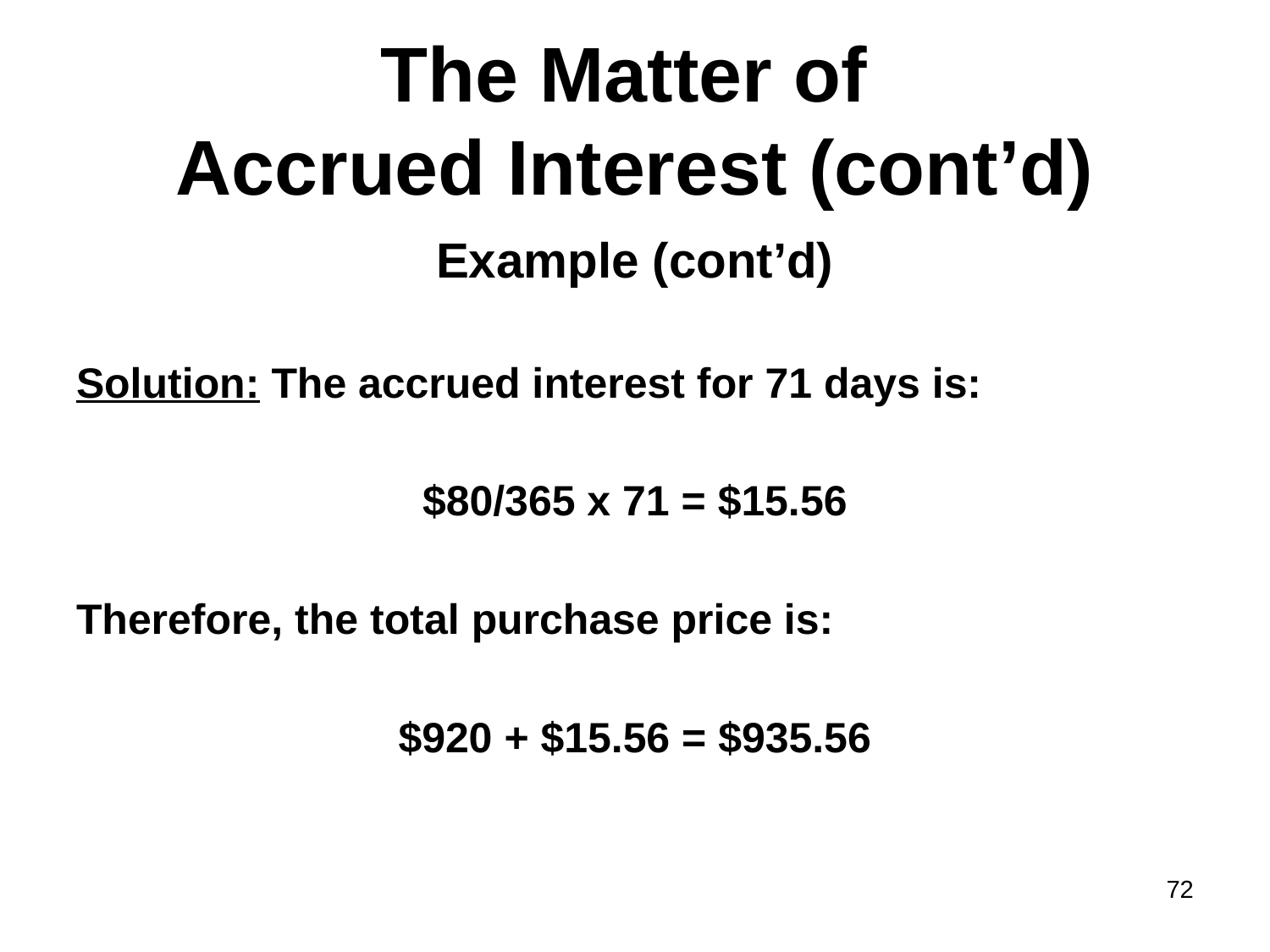

# The Matter of Accrued Interest (cont’d)
Example (cont’d)

Solution: The accrued interest for 71 days is:

$80/365 x 71 = $15.56

Therefore, the total purchase price is:

$920 + $15.56 = $935.56
72